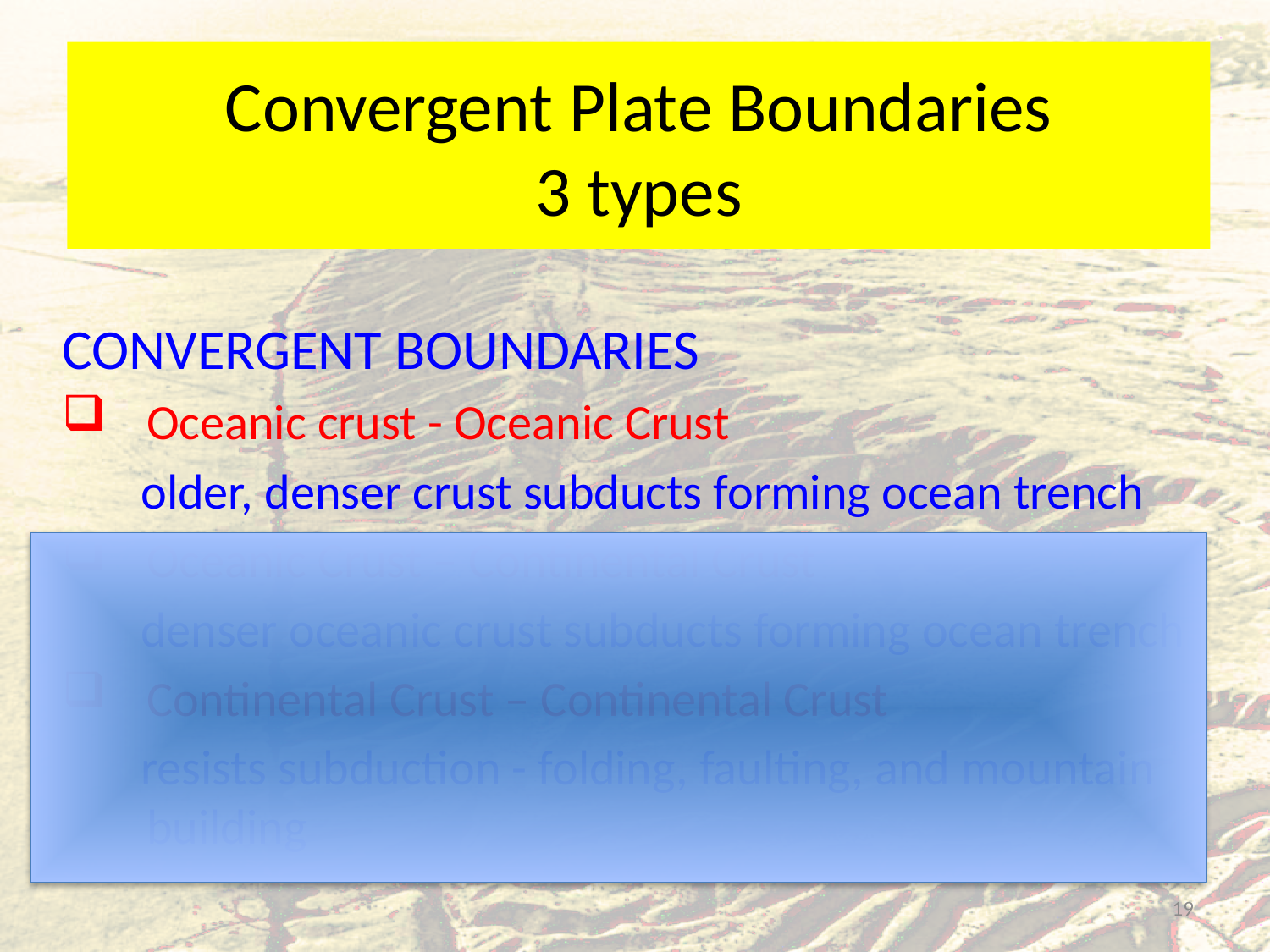

# Convergent Plate Boundaries 3 types
CONVERGENT BOUNDARIES
Oceanic crust - Oceanic Crust
       older, denser crust subducts forming ocean trench
Oceanic Crust – Continental Crust
       denser oceanic crust subducts forming ocean trench
Continental Crust – Continental Crust
       resists subduction - folding, faulting, and mountain building

19